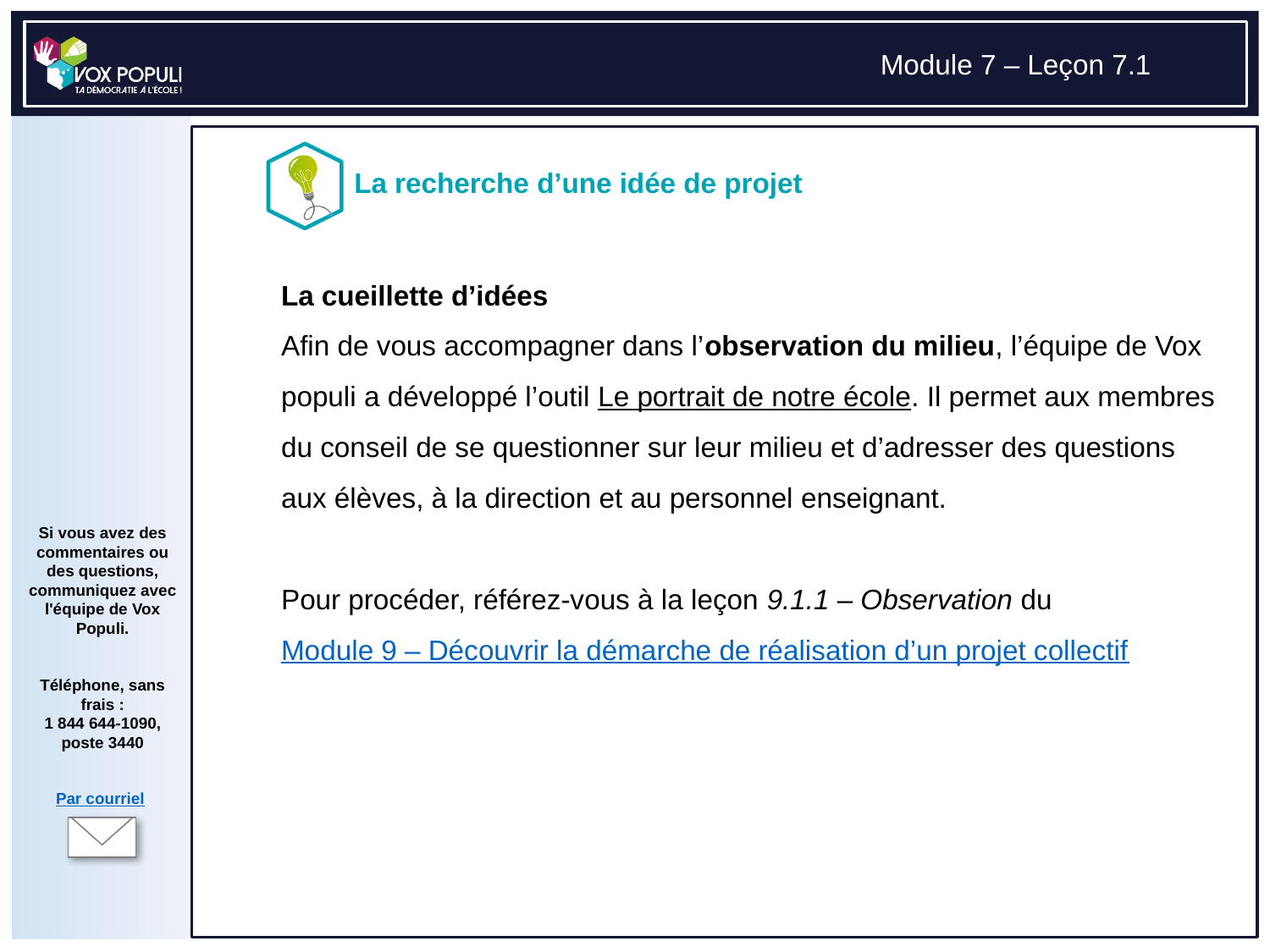

# La cueillette d’idées Afin de vous accompagner dans l’observation du milieu, l’équipe de Vox populi a développé l’outil Le portrait de notre école. Il permet aux membres du conseil de se questionner sur leur milieu et d’adresser des questions aux élèves, à la direction et au personnel enseignant. Pour procéder, référez-vous à la leçon 9.1.1 – Observation du Module 9 – Découvrir la démarche de réalisation d’un projet collectif